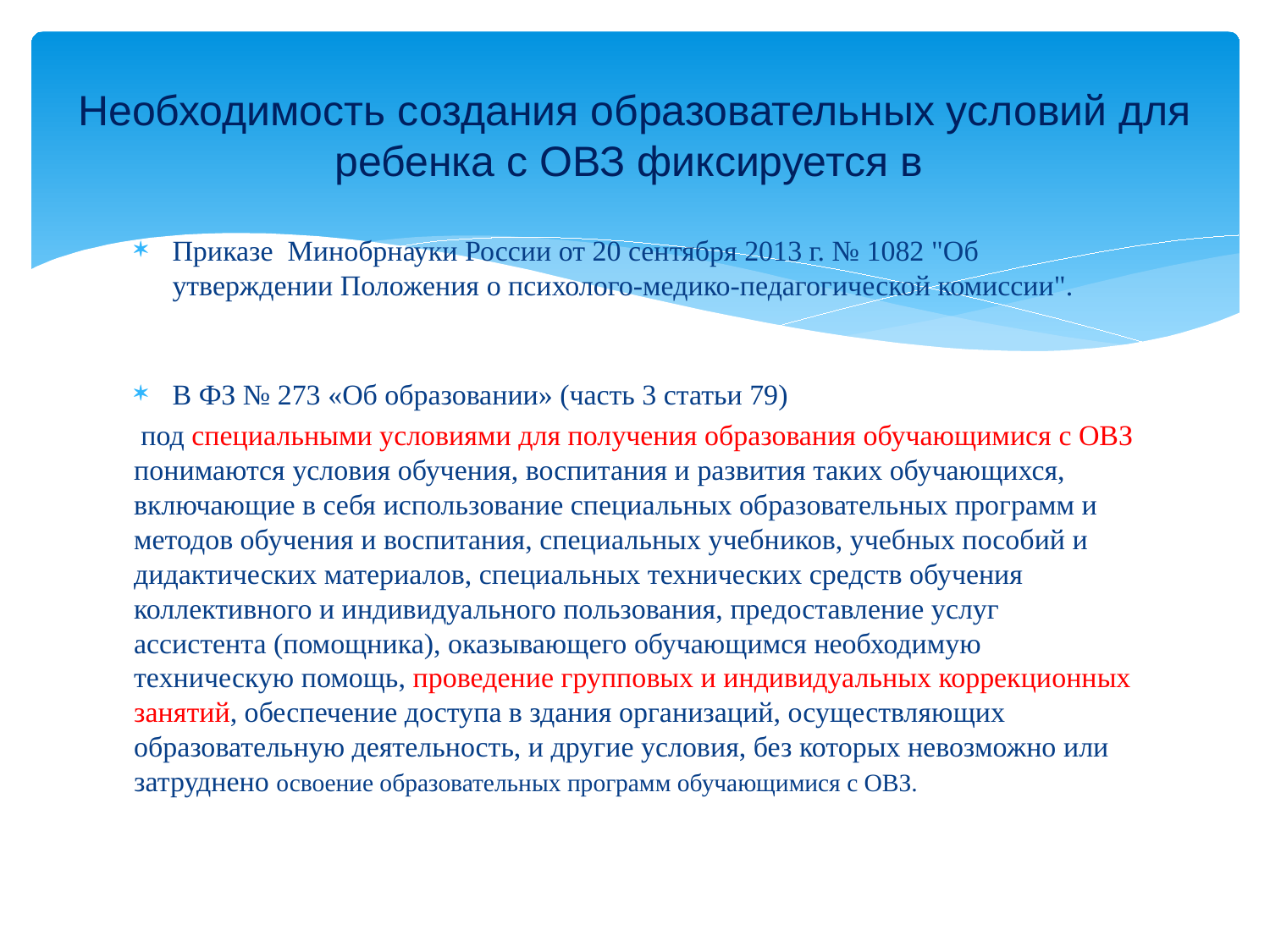

# Необходимость создания образовательных условий для ребенка с ОВЗ фиксируется в
Приказе  Минобрнауки России от 20 сентября 2013 г. № 1082 "Об утверждении Положения о психолого-медико-педагогической комиссии".
В ФЗ № 273 «Об образовании» (часть 3 статьи 79)
 под специальными условиями для получения образования обучающимися с ОВЗ понимаются условия обучения, воспитания и развития таких обучающихся, включающие в себя использование специальных образовательных программ и методов обучения и воспитания, специальных учебников, учебных пособий и дидактических материалов, специальных технических средств обучения коллективного и индивидуального пользования, предоставление услуг ассистента (помощника), оказывающего обучающимся необходимую техническую помощь, проведение групповых и индивидуальных коррекционных занятий, обеспечение доступа в здания организаций, осуществляющих образовательную деятельность, и другие условия, без которых невозможно или затруднено освоение образовательных программ обучающимися с ОВЗ.